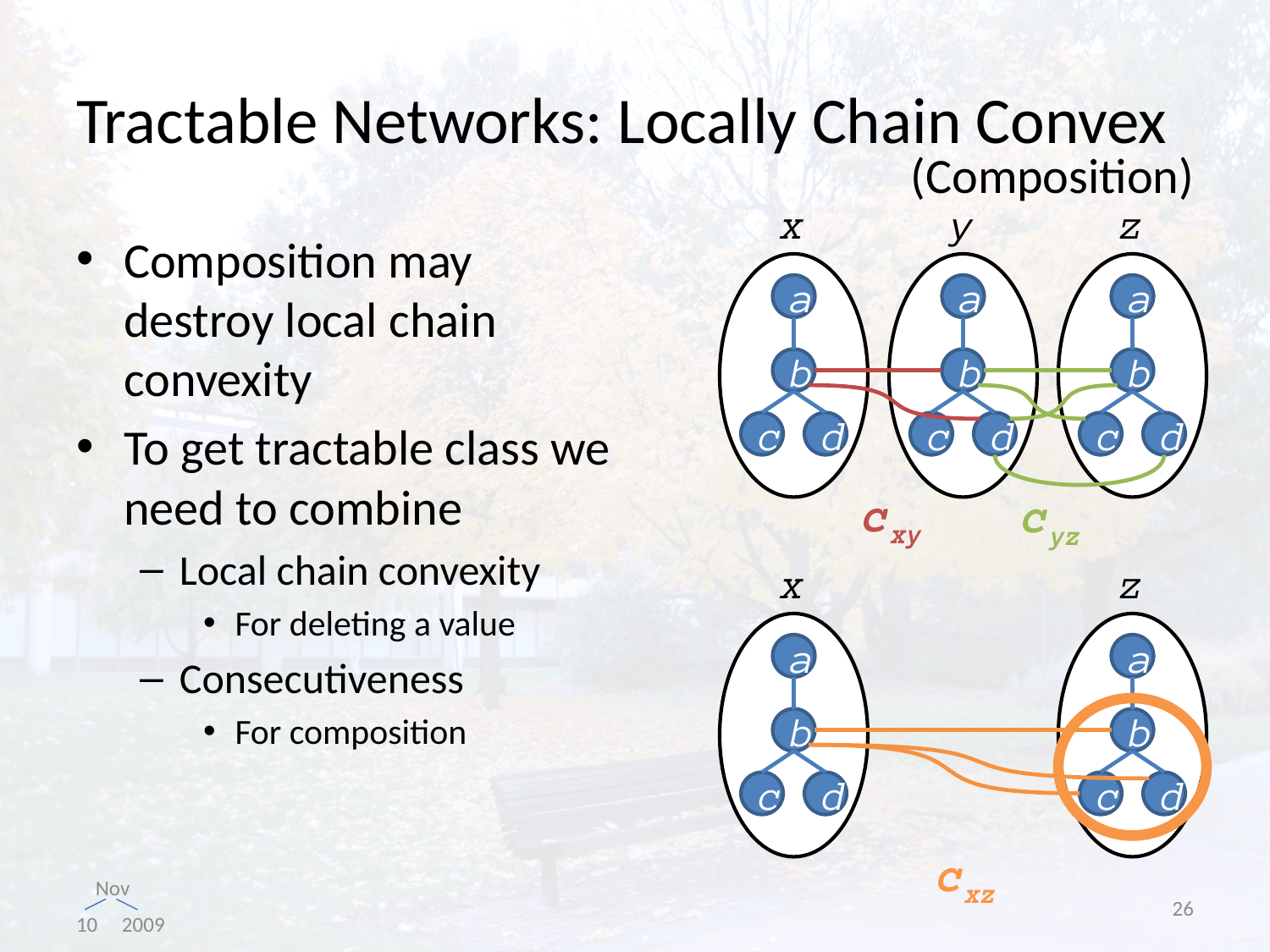

# Tractable Networks: Locally Chain Convex
(Composition)
x
y
z
Composition may destroy local chain convexity
To get tractable class we need to combine
Local chain convexity
For deleting a value
Consecutiveness
For composition

a
b
c
d

a
b
c
d

a
b
c
d
cxy
cyz
x
z

a
b
c
d

a
b
c
d

cxz
26